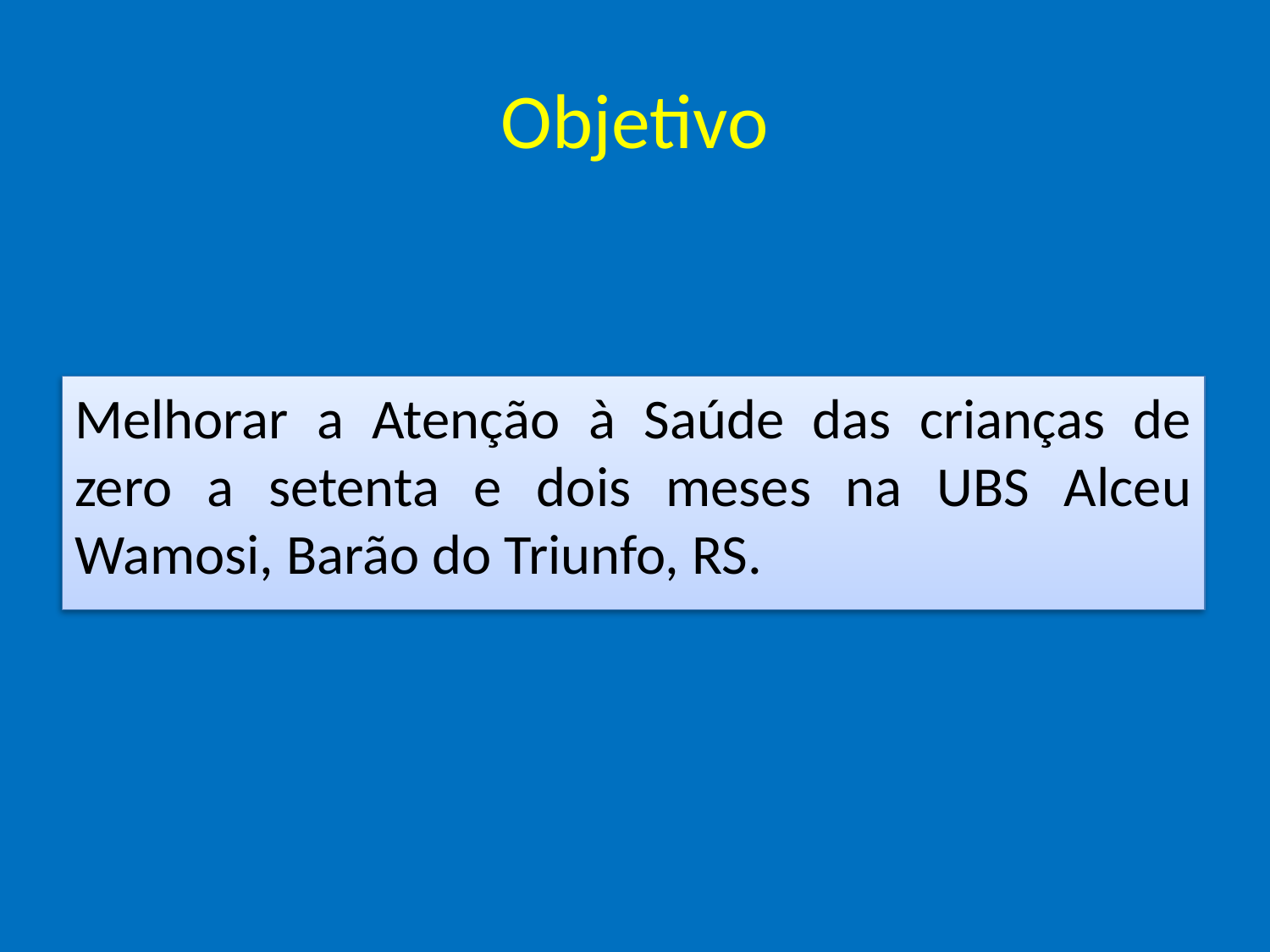

# Objetivo
Melhorar a Atenção à Saúde das crianças de zero a setenta e dois meses na UBS Alceu Wamosi, Barão do Triunfo, RS.